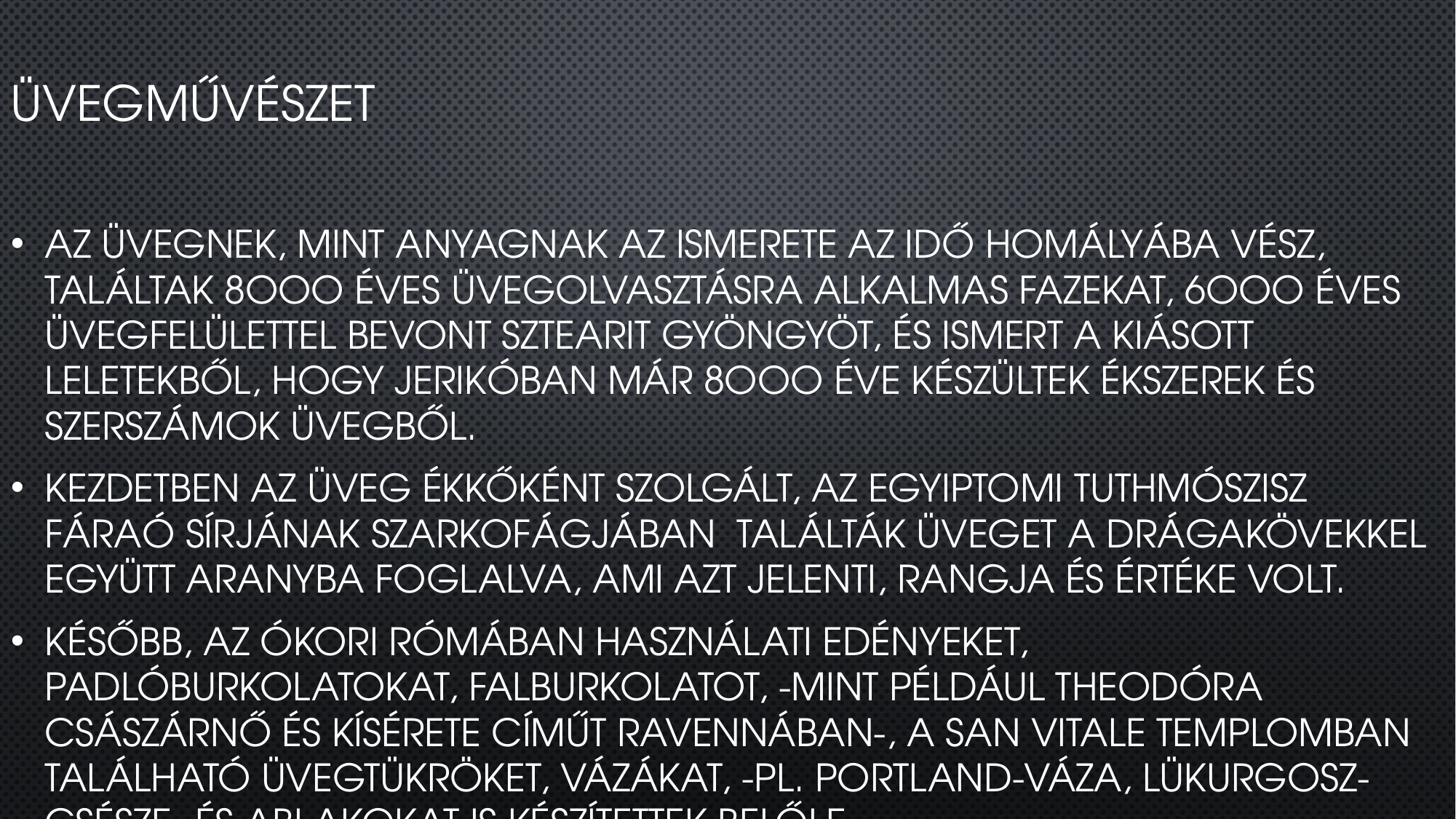

# Üvegművészet
Az üvegnek, mint anyagnak az ismerete az idő homályába vész, találtak 8ooo éves üvegolvasztásra alkalmas fazekat, 6ooo éves üvegfelülettel bevont sztearit gyöngyöt, és ismert a kiásott leletekből, hogy Jerikóban már 8ooo éve készültek ékszerek és szerszámok üvegből.
Kezdetben az üveg ékkőként szolgált, az egyiptomi Tuthmószisz fáraó sírjának szarkofágjában  találták üveget a drágakövekkel együtt aranyba foglalva, ami azt jelenti, rangja és értéke volt.
Később, az ókori Rómában használati edényeket, padlóburkolatokat, falburkolatot, -mint például Theodóra császárnő és kísérete címűt Ravennában-, a San Vitale templomban található üvegtükröket, vázákat, -pl. Portland-váza, Lükurgosz-csésze- és ablakokat is készítettek belőle.